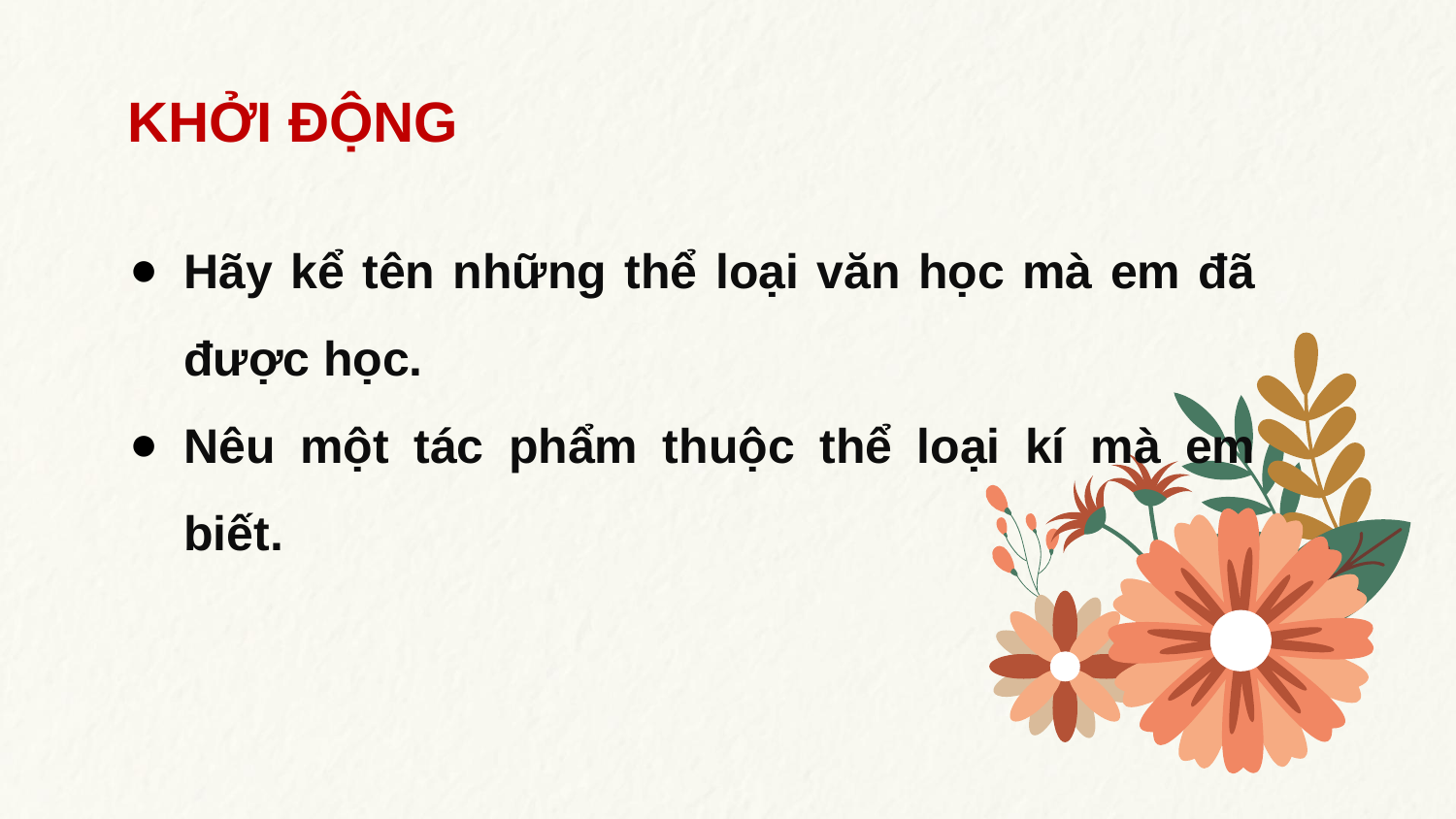

# KHỞI ĐỘNG
Hãy kể tên những thể loại văn học mà em đã được học.
Nêu một tác phẩm thuộc thể loại kí mà em biết.